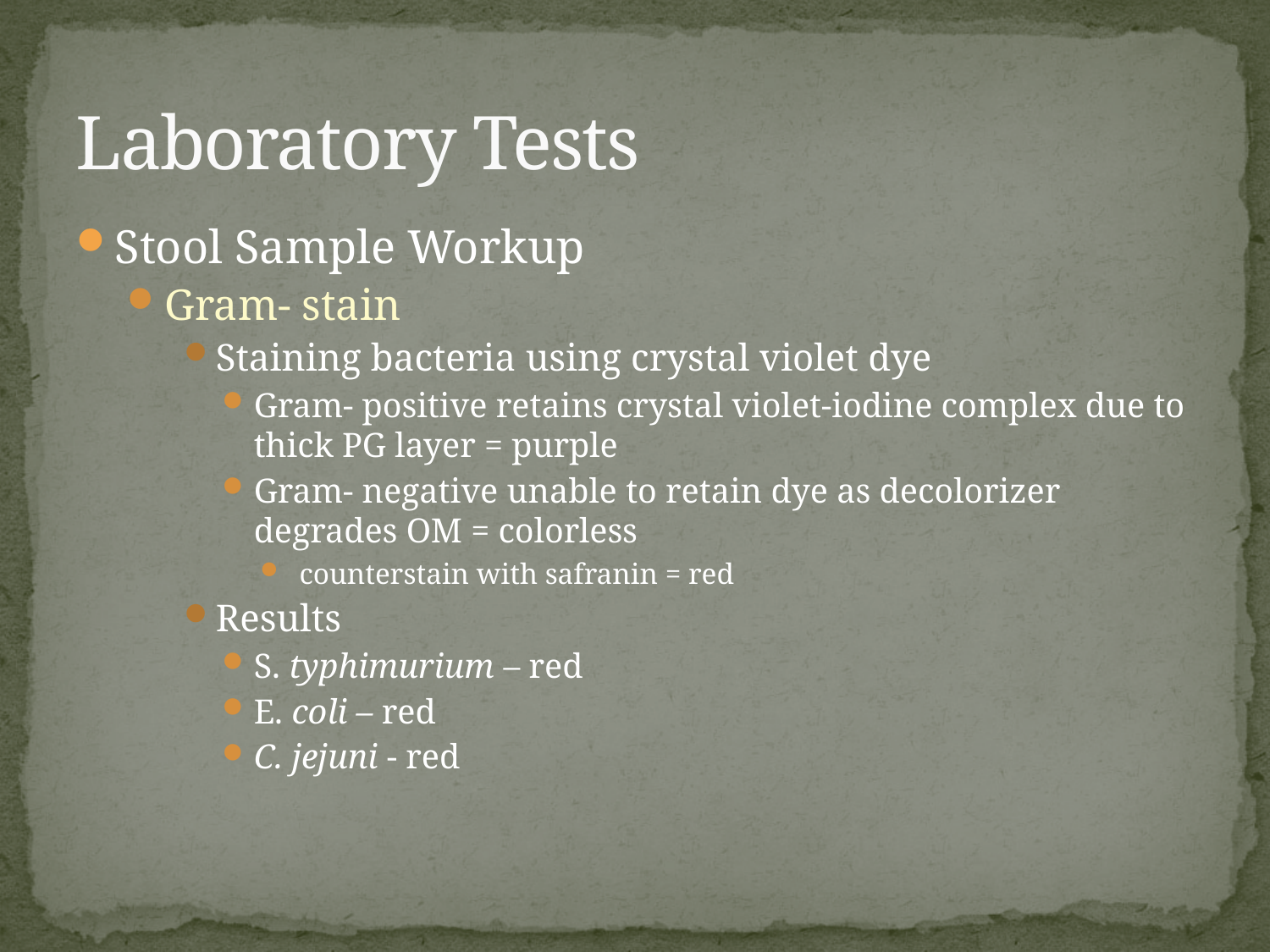

# Laboratory Tests
Stool Sample Workup
Gram- stain
Staining bacteria using crystal violet dye
Gram- positive retains crystal violet-iodine complex due to thick PG layer = purple
Gram- negative unable to retain dye as decolorizer degrades OM = colorless
 counterstain with safranin = red
Results
S. typhimurium – red
E. coli – red
C. jejuni - red